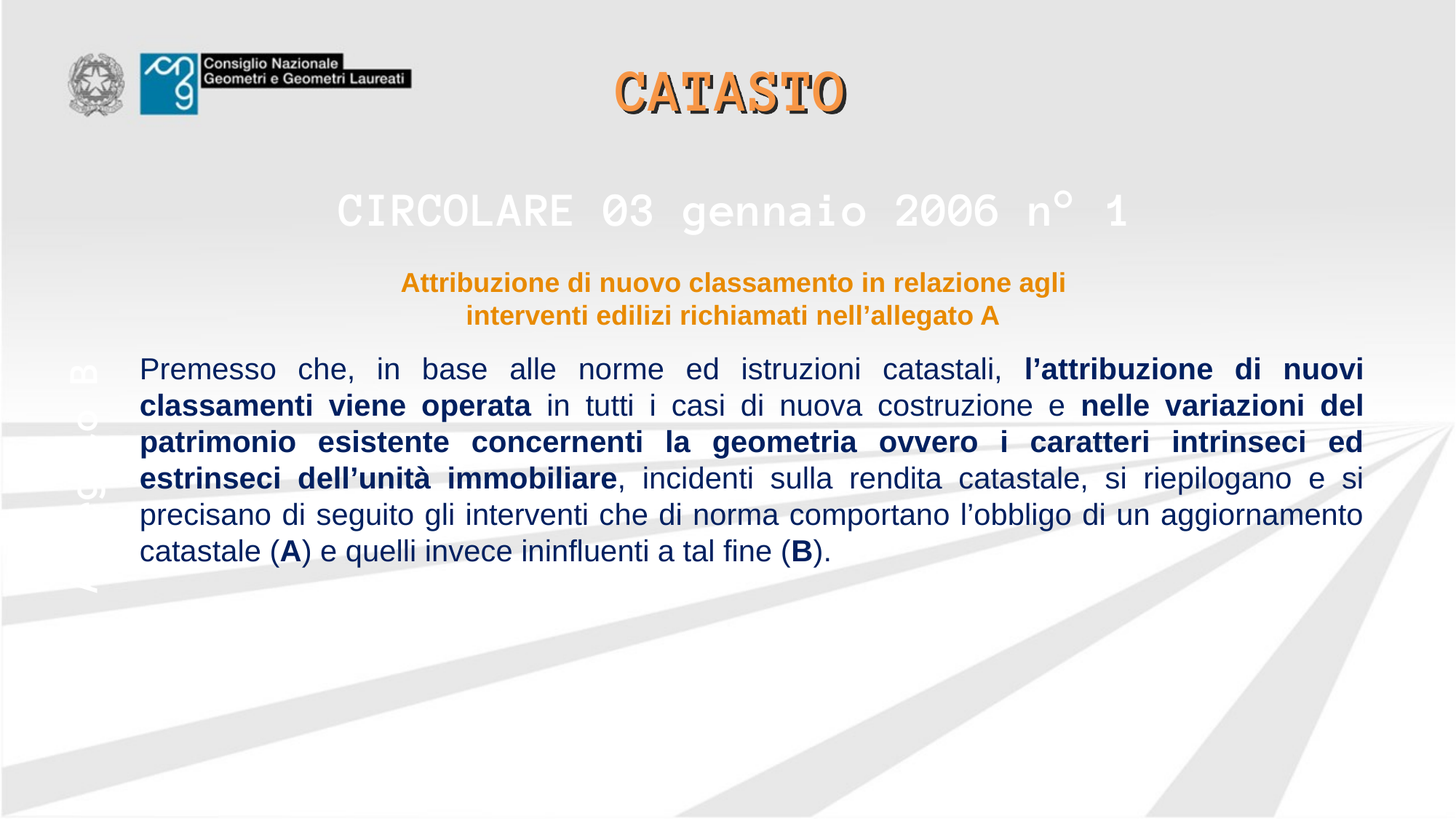

# CATASTO
CIRCOLARE 03 gennaio 2006 n° 1
 Attribuzione di nuovo classamento in relazione agli
 interventi edilizi richiamati nell’allegato A
Premesso che, in base alle norme ed istruzioni catastali, l’attribuzione di nuovi classamenti viene operata in tutti i casi di nuova costruzione e nelle variazioni del patrimonio esistente concernenti la geometria ovvero i caratteri intrinseci ed estrinseci dell’unità immobiliare, incidenti sulla rendita catastale, si riepilogano e si precisano di seguito gli interventi che di norma comportano l’obbligo di un aggiornamento catastale (A) e quelli invece ininfluenti a tal fine (B).
Allegato B